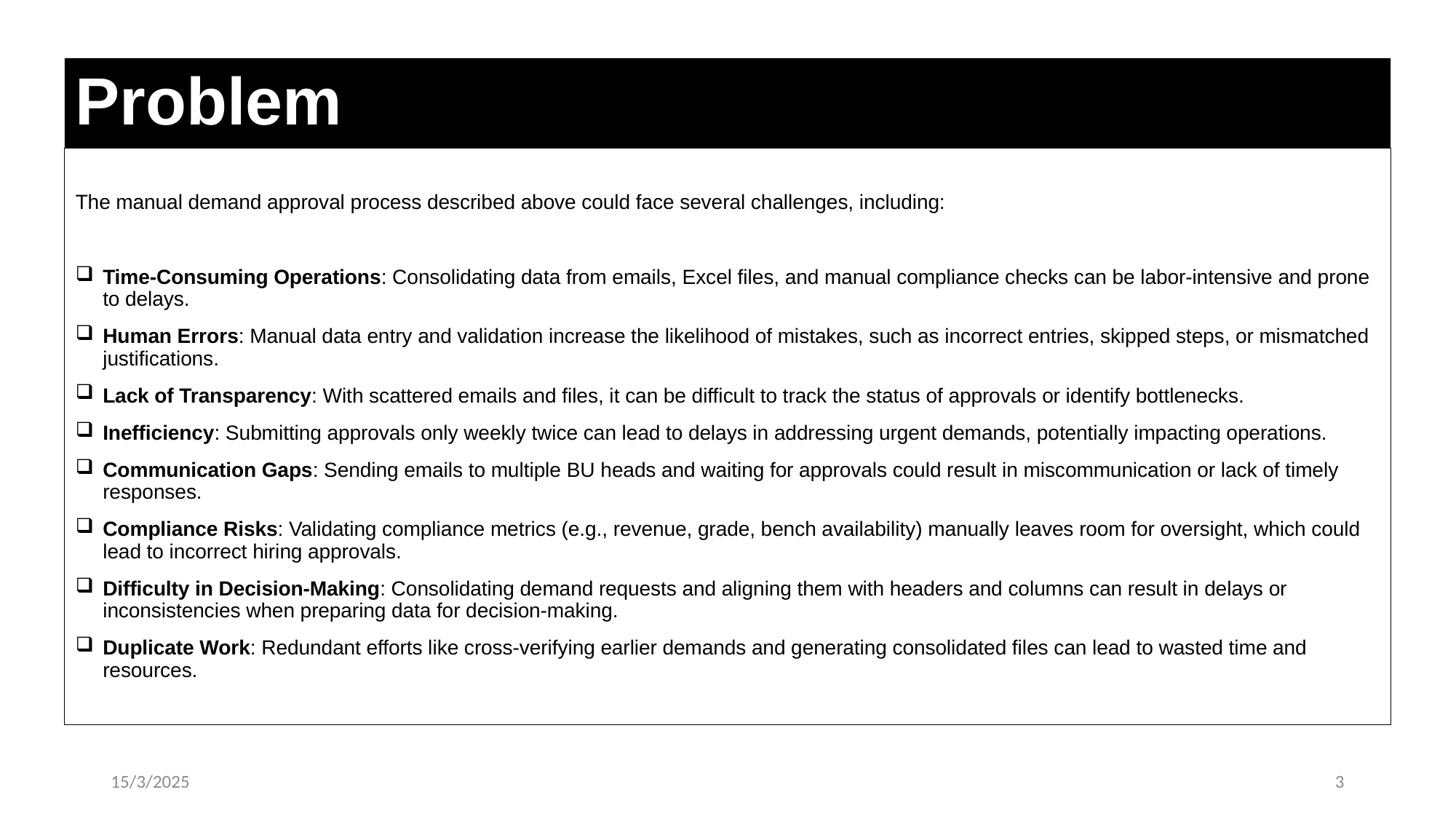

# Problem
The manual demand approval process described above could face several challenges, including:

Time-Consuming Operations: Consolidating data from emails, Excel files, and manual compliance checks can be labor-intensive and prone to delays.
Human Errors: Manual data entry and validation increase the likelihood of mistakes, such as incorrect entries, skipped steps, or mismatched justifications.
Lack of Transparency: With scattered emails and files, it can be difficult to track the status of approvals or identify bottlenecks.
Inefficiency: Submitting approvals only weekly twice can lead to delays in addressing urgent demands, potentially impacting operations.
Communication Gaps: Sending emails to multiple BU heads and waiting for approvals could result in miscommunication or lack of timely responses.
Compliance Risks: Validating compliance metrics (e.g., revenue, grade, bench availability) manually leaves room for oversight, which could lead to incorrect hiring approvals.
Difficulty in Decision-Making: Consolidating demand requests and aligning them with headers and columns can result in delays or inconsistencies when preparing data for decision-making.
Duplicate Work: Redundant efforts like cross-verifying earlier demands and generating consolidated files can lead to wasted time and resources.
15/3/2025
3